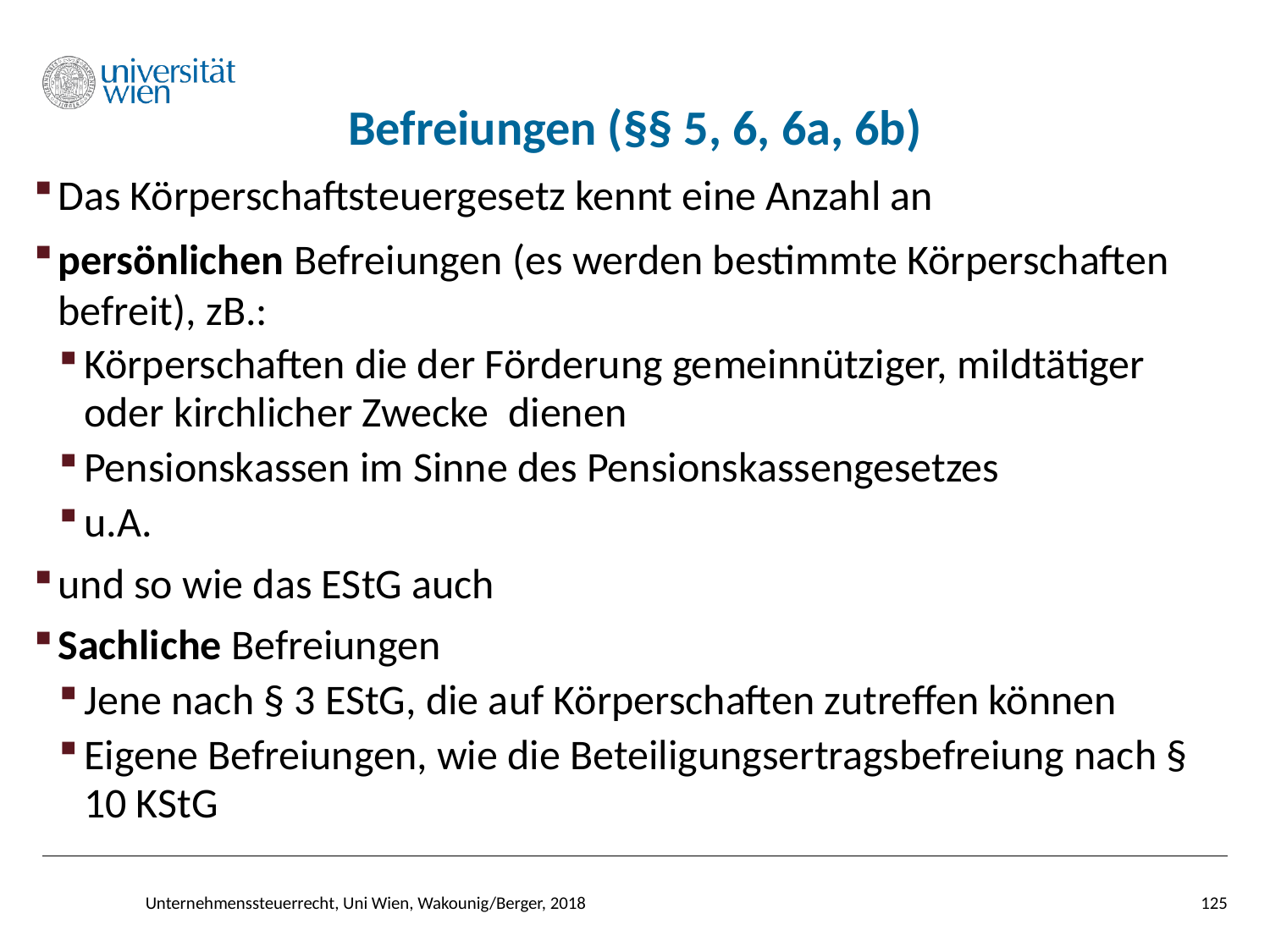

# Befreiungen (§§ 5, 6, 6a, 6b)
Das Körperschaftsteuergesetz kennt eine Anzahl an
persönlichen Befreiungen (es werden bestimmte Körperschaften befreit), zB.:
Körperschaften die der Förderung gemeinnütziger, mildtätiger oder kirchlicher Zwecke  dienen
Pensionskassen im Sinne des Pensionskassengesetzes
u.A.
und so wie das EStG auch
Sachliche Befreiungen
Jene nach § 3 EStG, die auf Körperschaften zutreffen können
Eigene Befreiungen, wie die Beteiligungsertragsbefreiung nach § 10 KStG

Unternehmenssteuerrecht, Uni Wien, Wakounig/Berger, 2018
125